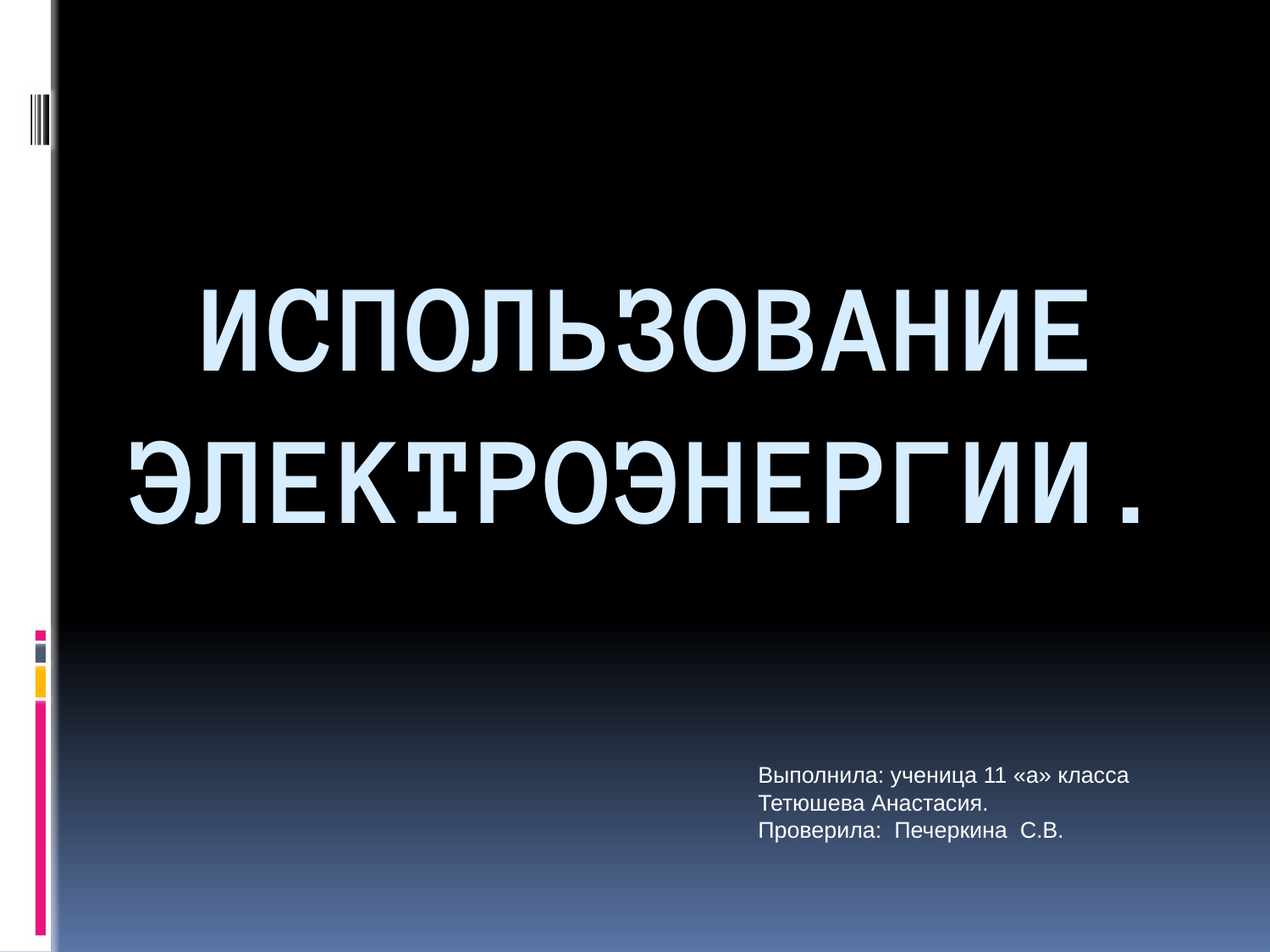

# ИСПОЛЬЗОВАНИЕ ЭЛЕКТРОЭНЕРГИИ.
Выполнила: ученица 11 «а» класса
Тетюшева Анастасия.
Проверила:  Печеркина  С.В.